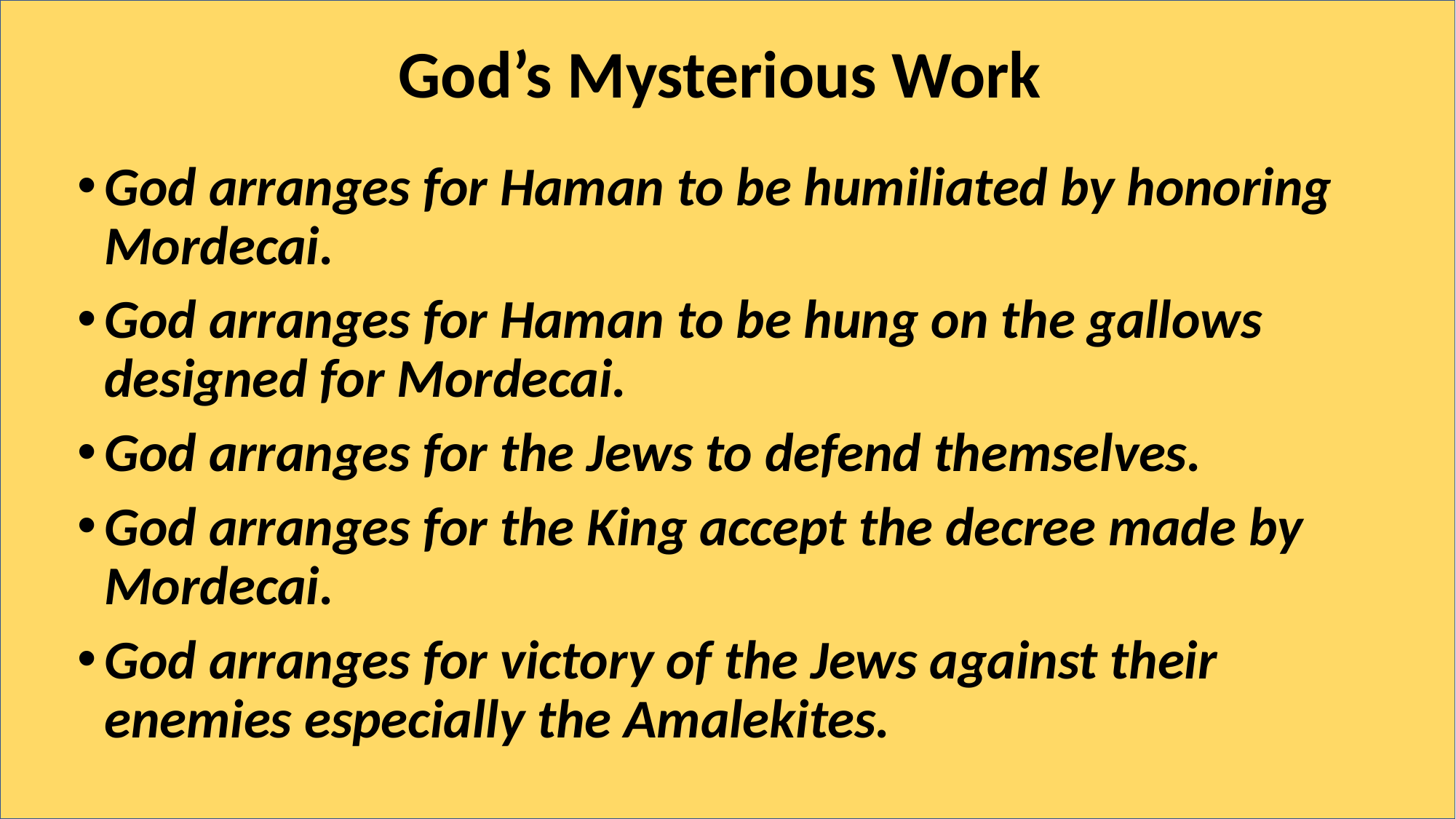

# God’s Mysterious Work
God arranges for Haman to be humiliated by honoring Mordecai.
God arranges for Haman to be hung on the gallows designed for Mordecai.
God arranges for the Jews to defend themselves.
God arranges for the King accept the decree made by Mordecai.
God arranges for victory of the Jews against their enemies especially the Amalekites.